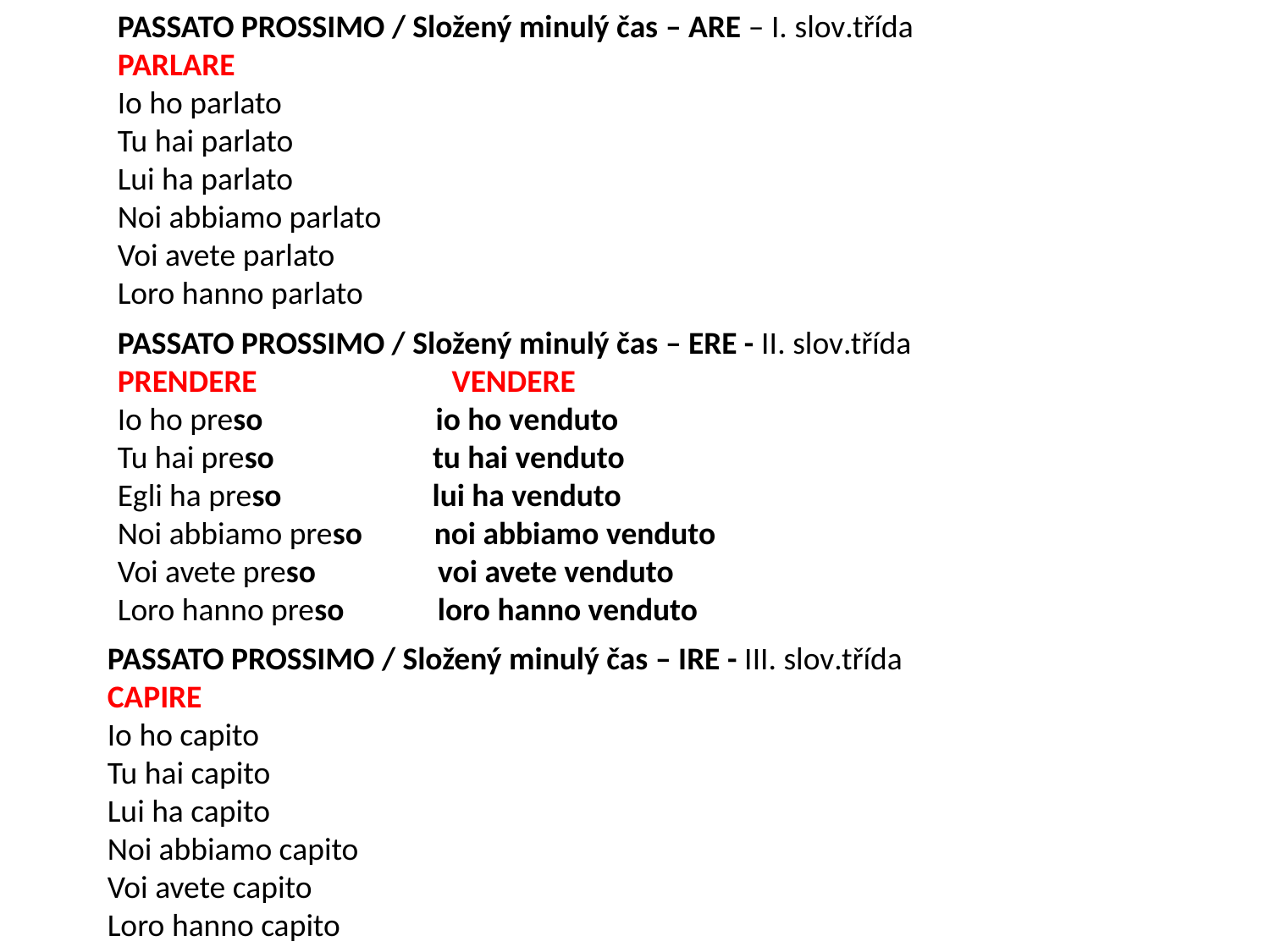

PASSATO PROSSIMO / Složený minulý čas – ARE – I. slov.třída
PARLARE
Io ho parlato
Tu hai parlato
Lui ha parlato
Noi abbiamo parlato
Voi avete parlato
Loro hanno parlato
PASSATO PROSSIMO / Složený minulý čas – ERE - II. slov.třída
PRENDERE                           VENDERE
Io ho preso                        io ho venduto
Tu hai preso                      tu hai venduto
Egli ha preso                     lui ha venduto
Noi abbiamo preso          noi abbiamo venduto
Voi avete preso                 voi avete venduto
Loro hanno preso             loro hanno venduto
PASSATO PROSSIMO / Složený minulý čas – IRE - III. slov.třída
CAPIRE
Io ho capito
Tu hai capito
Lui ha capito
Noi abbiamo capito
Voi avete capito
Loro hanno capito